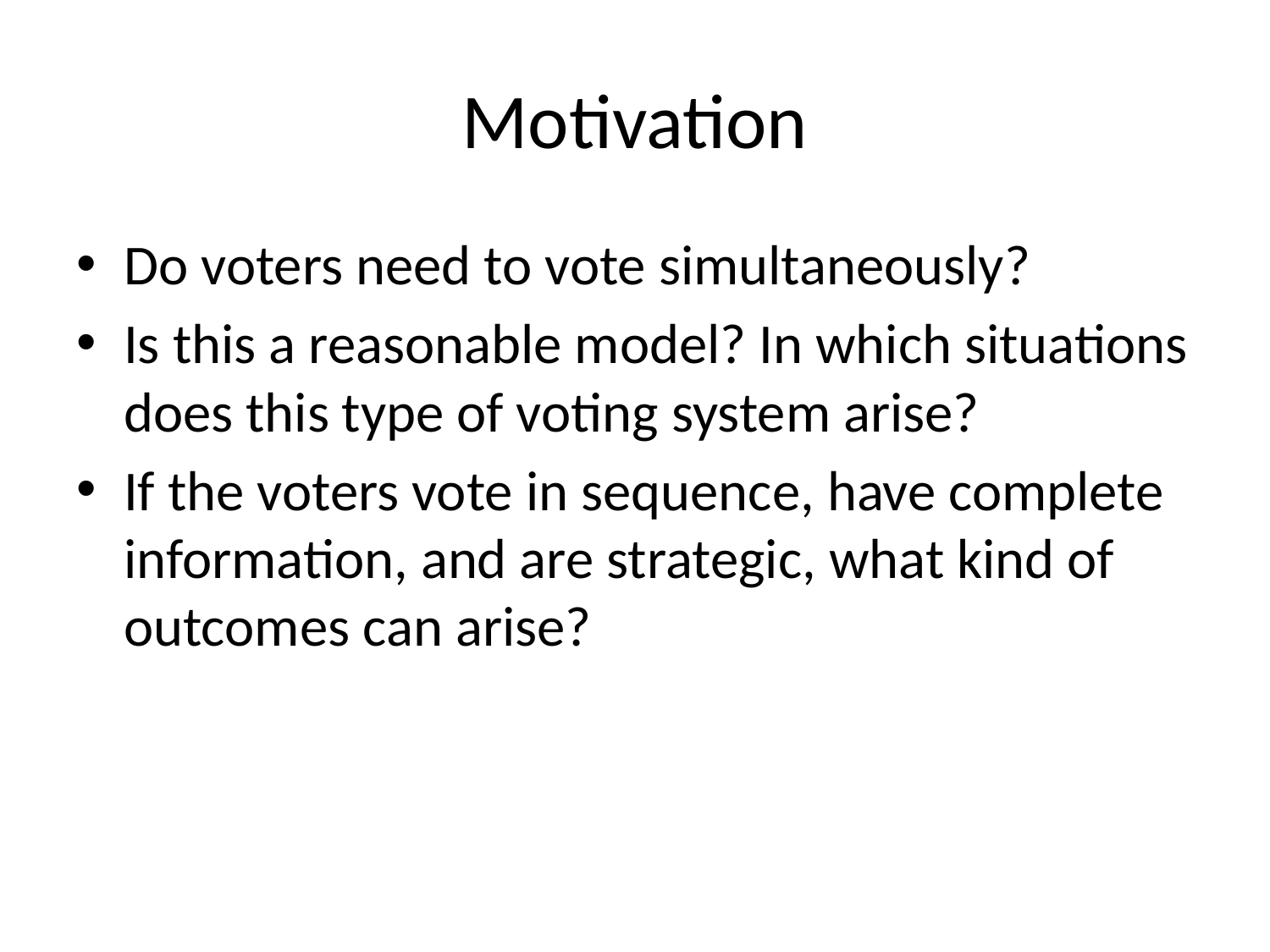

# Motivation
Do voters need to vote simultaneously?
Is this a reasonable model? In which situations does this type of voting system arise?
If the voters vote in sequence, have complete information, and are strategic, what kind of outcomes can arise?